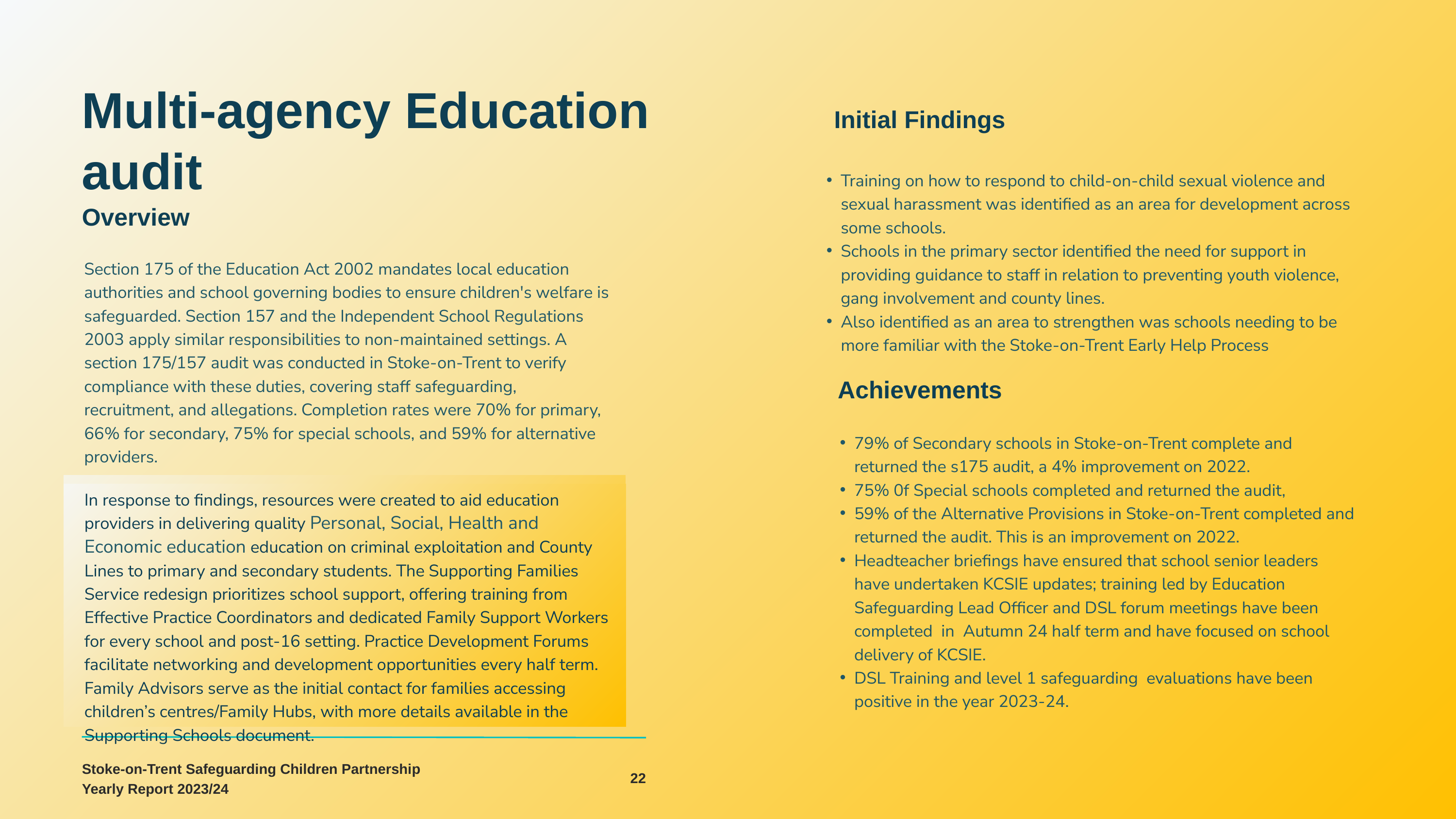

Multi-agency Education audit
Initial Findings

Training on how to respond to child-on-child sexual violence and sexual harassment was identified as an area for development across some schools.
Schools in the primary sector identified the need for support in providing guidance to staff in relation to preventing youth violence, gang involvement and county lines.
Also identified as an area to strengthen was schools needing to be more familiar with the Stoke-on-Trent Early Help Process

Overview
Section 175 of the Education Act 2002 mandates local education authorities and school governing bodies to ensure children's welfare is safeguarded. Section 157 and the Independent School Regulations 2003 apply similar responsibilities to non-maintained settings. A section 175/157 audit was conducted in Stoke-on-Trent to verify compliance with these duties, covering staff safeguarding, recruitment, and allegations. Completion rates were 70% for primary, 66% for secondary, 75% for special schools, and 59% for alternative providers.
Achievements
79% of Secondary schools in Stoke-on-Trent complete and returned the s175 audit, a 4% improvement on 2022.
75% 0f Special schools completed and returned the audit,
59% of the Alternative Provisions in Stoke-on-Trent completed and returned the audit. This is an improvement on 2022.
Headteacher briefings have ensured that school senior leaders have undertaken KCSIE updates; training led by Education Safeguarding Lead Officer and DSL forum meetings have been completed  in  Autumn 24 half term and have focused on school delivery of KCSIE.
DSL Training and level 1 safeguarding  evaluations have been positive in the year 2023-24.

In response to findings, resources were created to aid education providers in delivering quality Personal, Social, Health and Economic education education on criminal exploitation and County Lines to primary and secondary students. The Supporting Families Service redesign prioritizes school support, offering training from Effective Practice Coordinators and dedicated Family Support Workers for every school and post-16 setting. Practice Development Forums facilitate networking and development opportunities every half term. Family Advisors serve as the initial contact for families accessing children’s centres/Family Hubs, with more details available in the Supporting Schools document.

Stoke-on-Trent Safeguarding Children Partnership
Yearly Report 2023/24
22